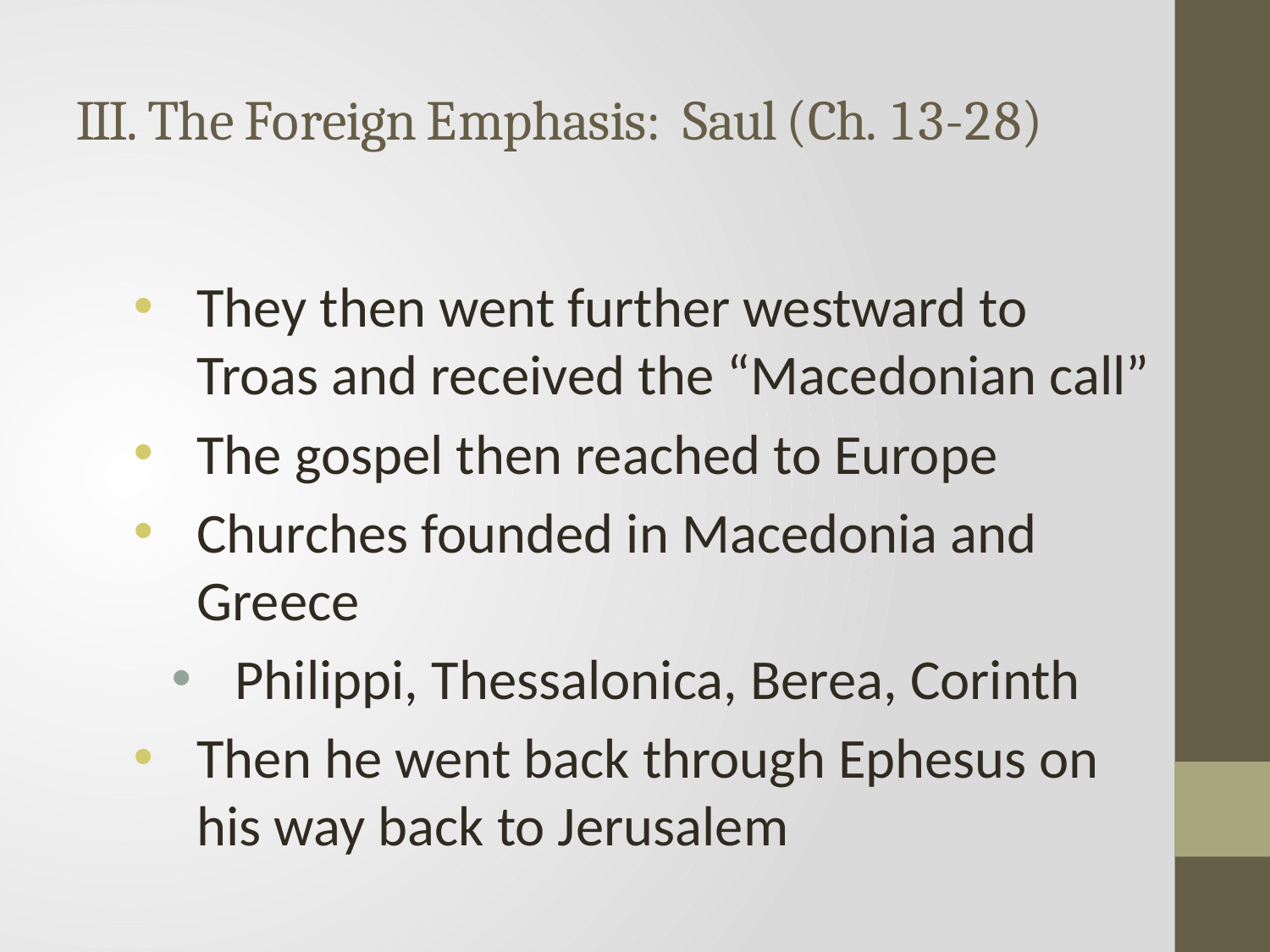

# III. The Foreign Emphasis:  Saul (Ch. 13-28)
They then went further westward to Troas and received the “Macedonian call”
The gospel then reached to Europe
Churches founded in Macedonia and Greece
Philippi, Thessalonica, Berea, Corinth
Then he went back through Ephesus on his way back to Jerusalem